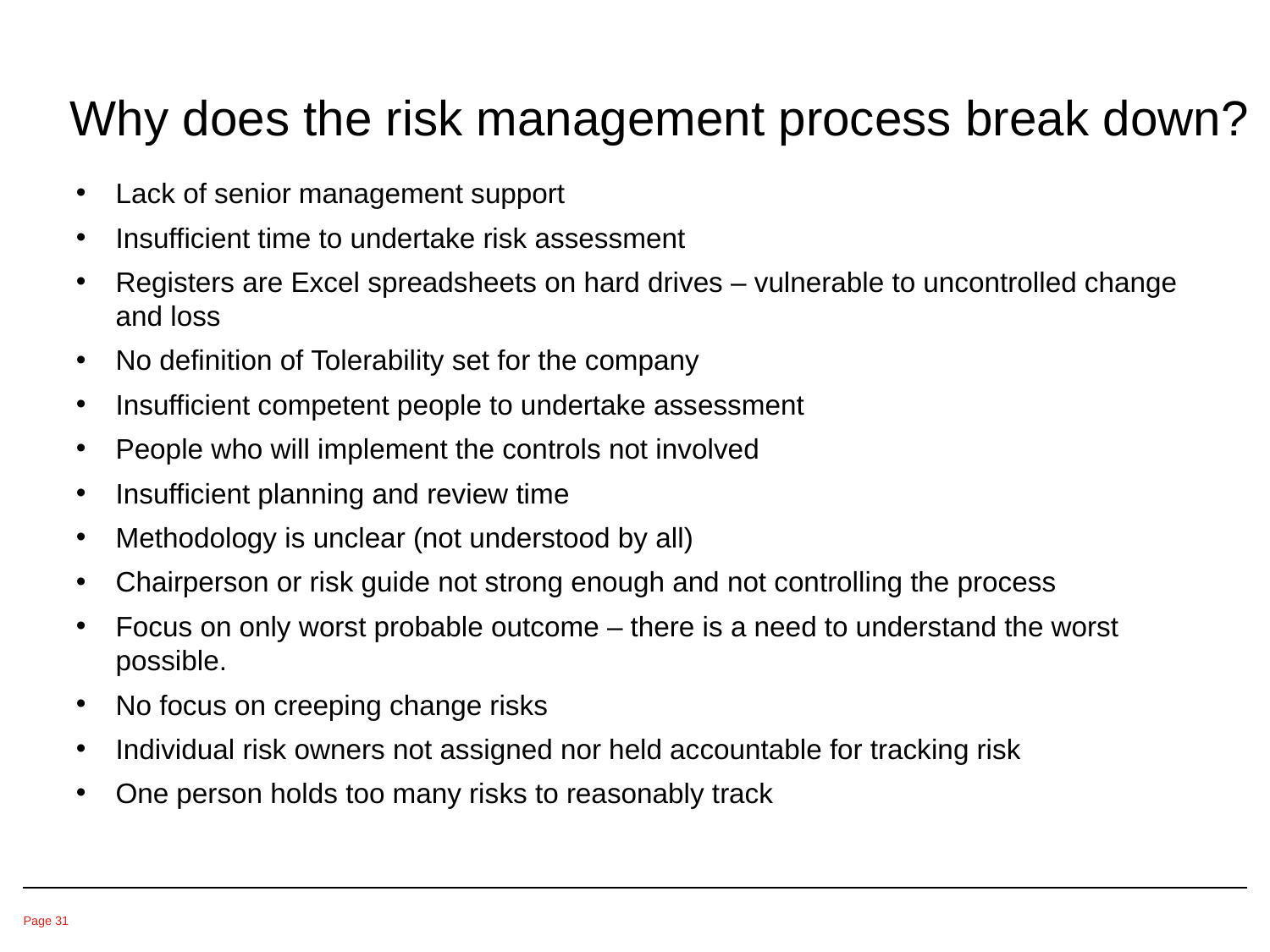

Why does the risk management process break down?
Lack of senior management support
Insufficient time to undertake risk assessment
Registers are Excel spreadsheets on hard drives – vulnerable to uncontrolled change and loss
No definition of Tolerability set for the company
Insufficient competent people to undertake assessment
People who will implement the controls not involved
Insufficient planning and review time
Methodology is unclear (not understood by all)
Chairperson or risk guide not strong enough and not controlling the process
Focus on only worst probable outcome – there is a need to understand the worst possible.
No focus on creeping change risks
Individual risk owners not assigned nor held accountable for tracking risk
One person holds too many risks to reasonably track
Page 31